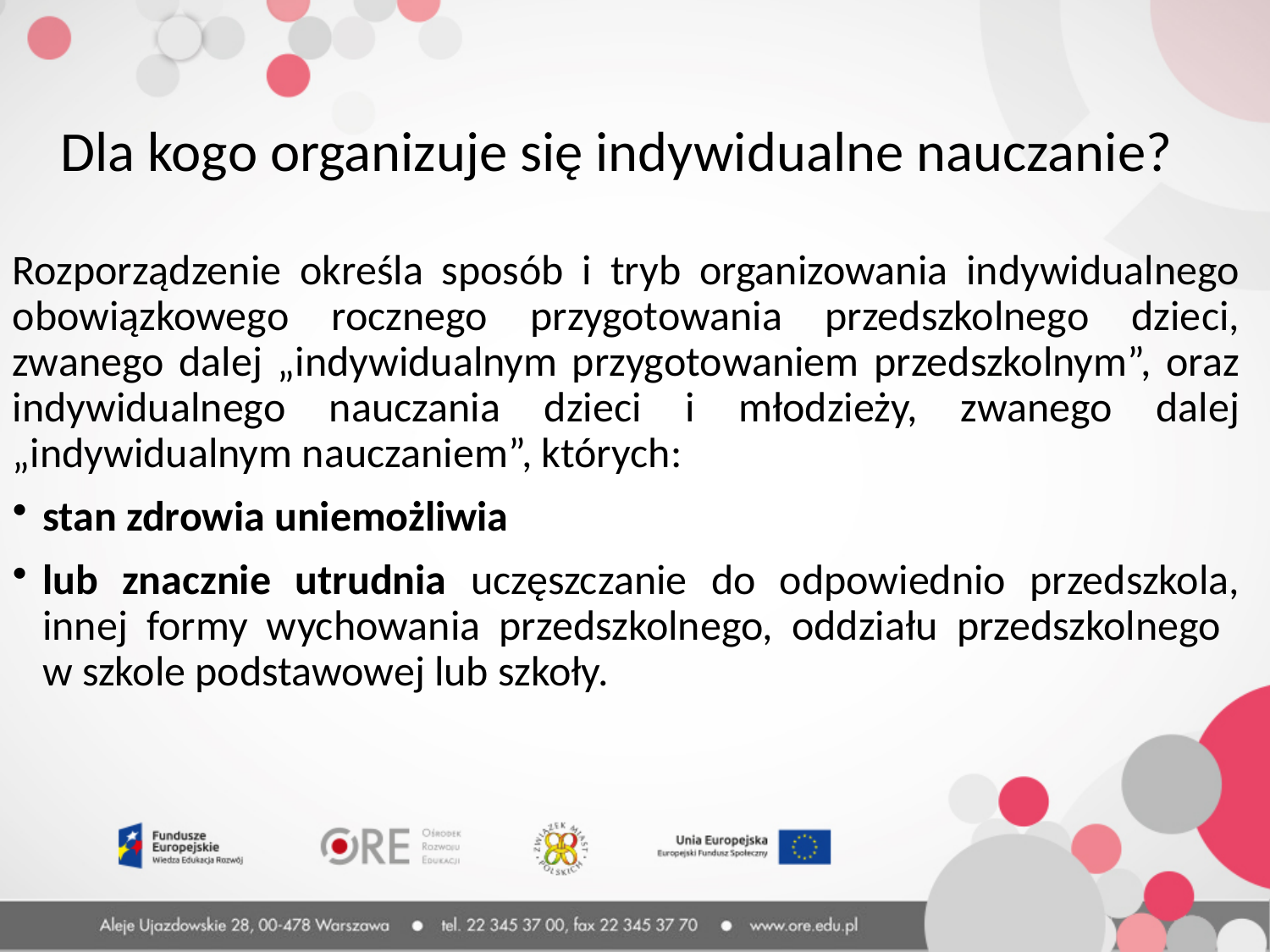

Dla kogo organizuje się indywidualne nauczanie?

Rozporządzenie określa sposób i tryb organizowania indywidualnego obowiązkowego rocznego przygotowania przedszkolnego dzieci, zwanego dalej „indywidualnym przygotowaniem przedszkolnym”, oraz indywidualnego nauczania dzieci i młodzieży, zwanego dalej „indywidualnym nauczaniem”, których:
stan zdrowia uniemożliwia
lub znacznie utrudnia uczęszczanie do odpowiednio przedszkola, innej formy wychowania przedszkolnego, oddziału przedszkolnego
w szkole podstawowej lub szkoły.